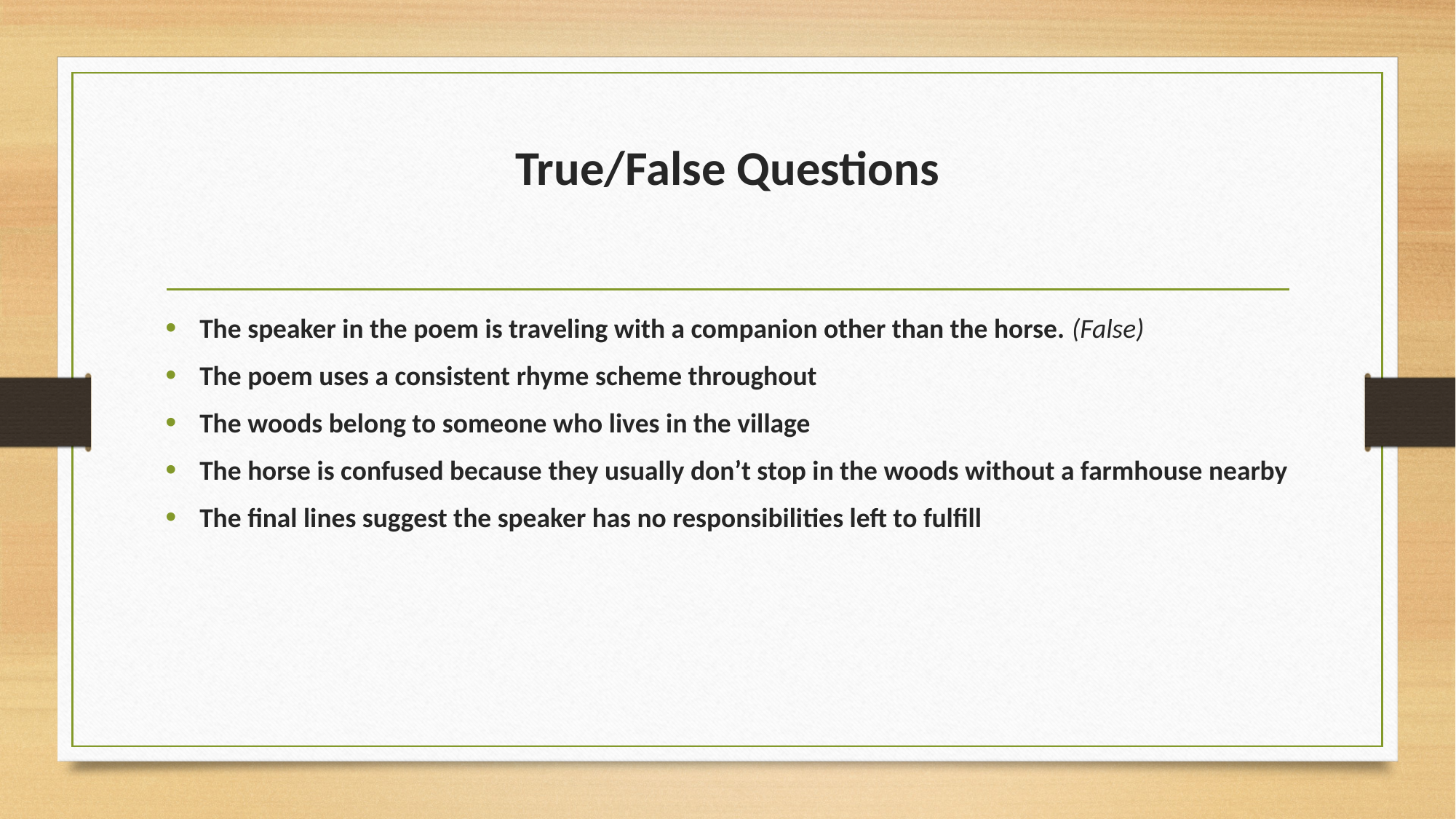

# True/False Questions
The speaker in the poem is traveling with a companion other than the horse. (False)
The poem uses a consistent rhyme scheme throughout
The woods belong to someone who lives in the village
The horse is confused because they usually don’t stop in the woods without a farmhouse nearby
The final lines suggest the speaker has no responsibilities left to fulfill